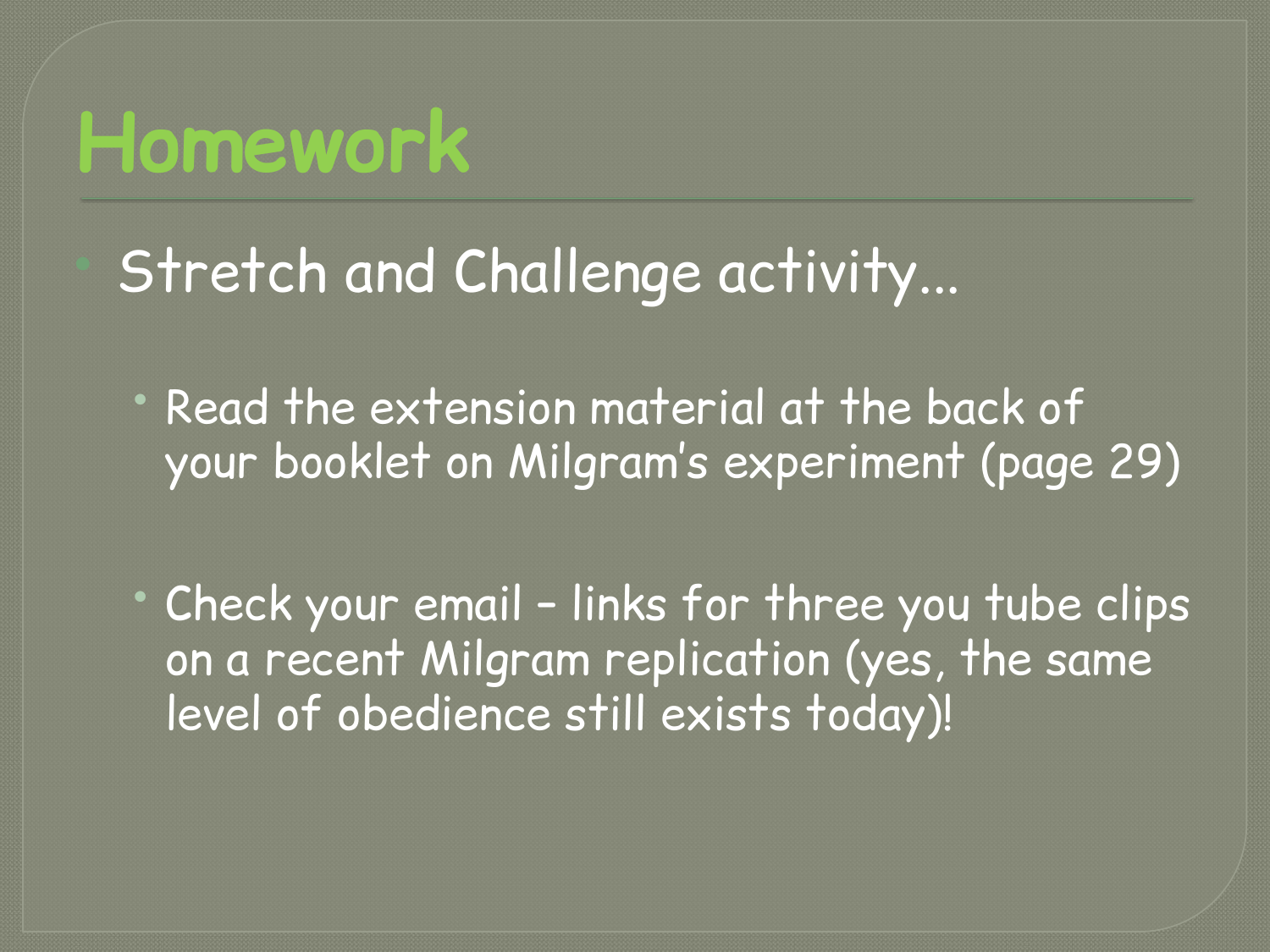

# Homework
Stretch and Challenge activity...

Read the extension material at the back of your booklet on Milgram’s experiment (page 29)

Check your email – links for three you tube clips on a recent Milgram replication (yes, the same level of obedience still exists today)!